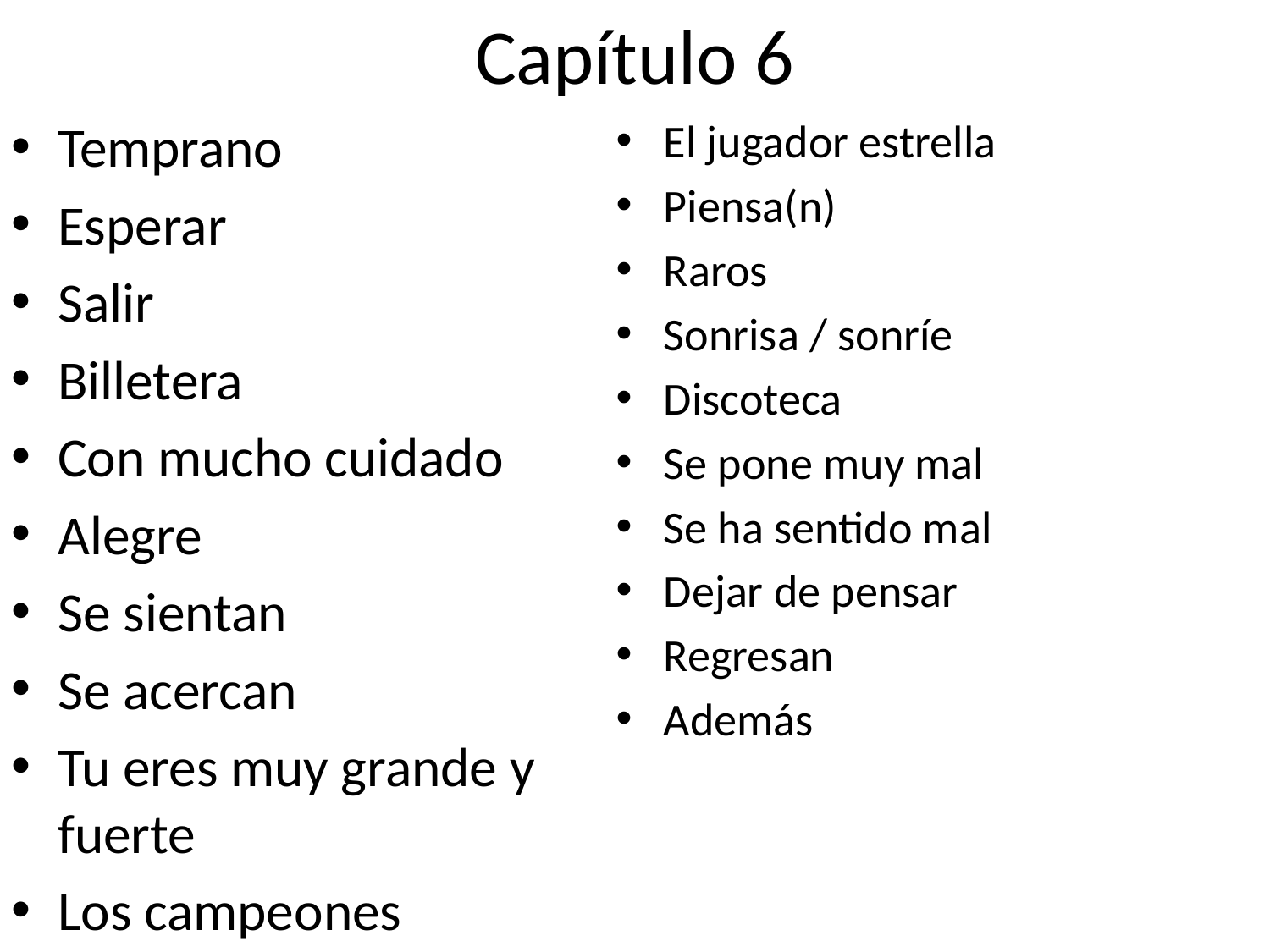

# Capítulo 6
Temprano
Esperar
Salir
Billetera
Con mucho cuidado
Alegre
Se sientan
Se acercan
Tu eres muy grande y fuerte
Los campeones

El jugador estrella
Piensa(n)
Raros
Sonrisa / sonríe
Discoteca
Se pone muy mal
Se ha sentido mal
Dejar de pensar
Regresan
Además